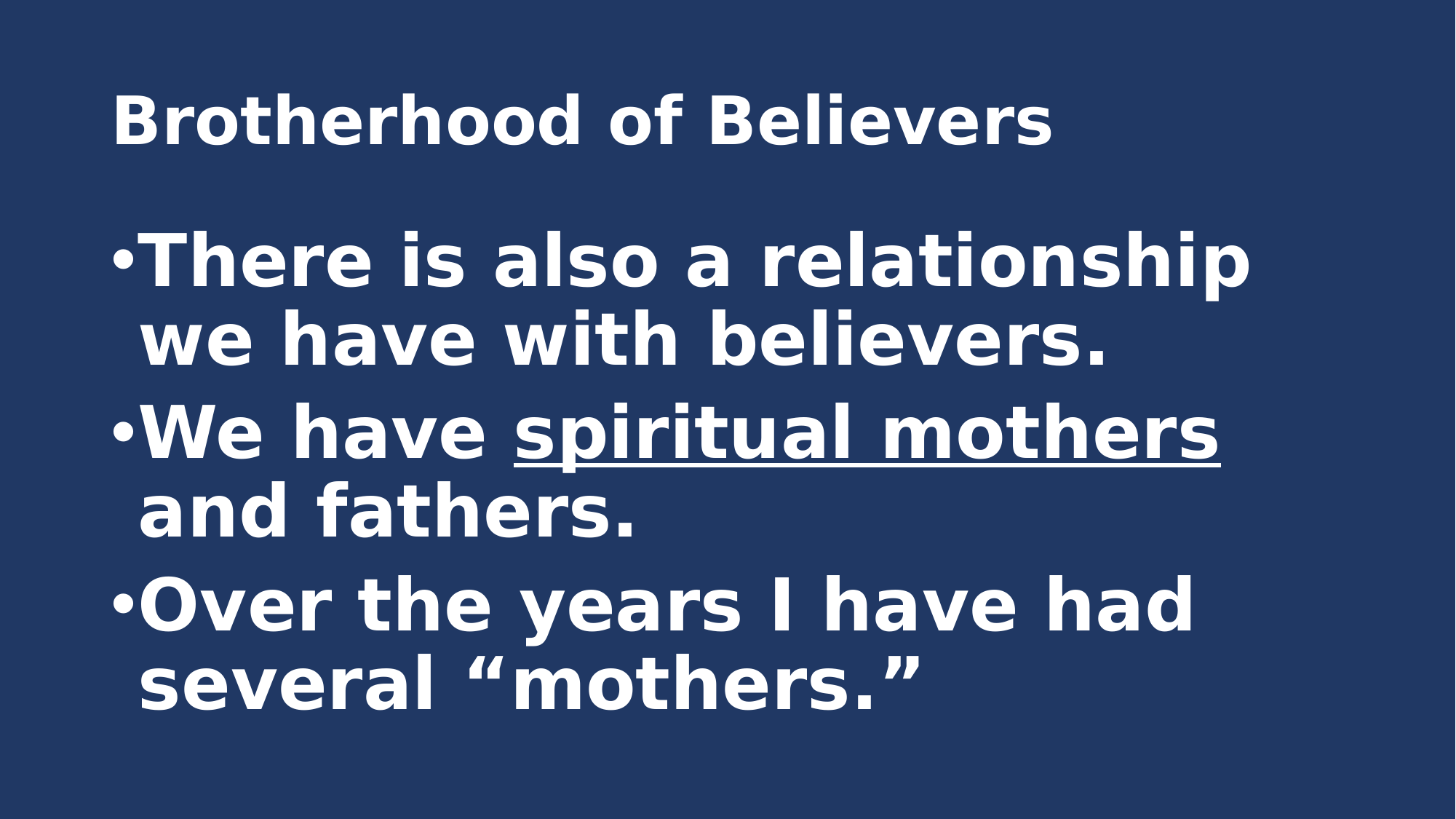

# Brotherhood of Believers
There is also a relationship we have with believers.
We have spiritual mothers and fathers.
Over the years I have had several “mothers.”